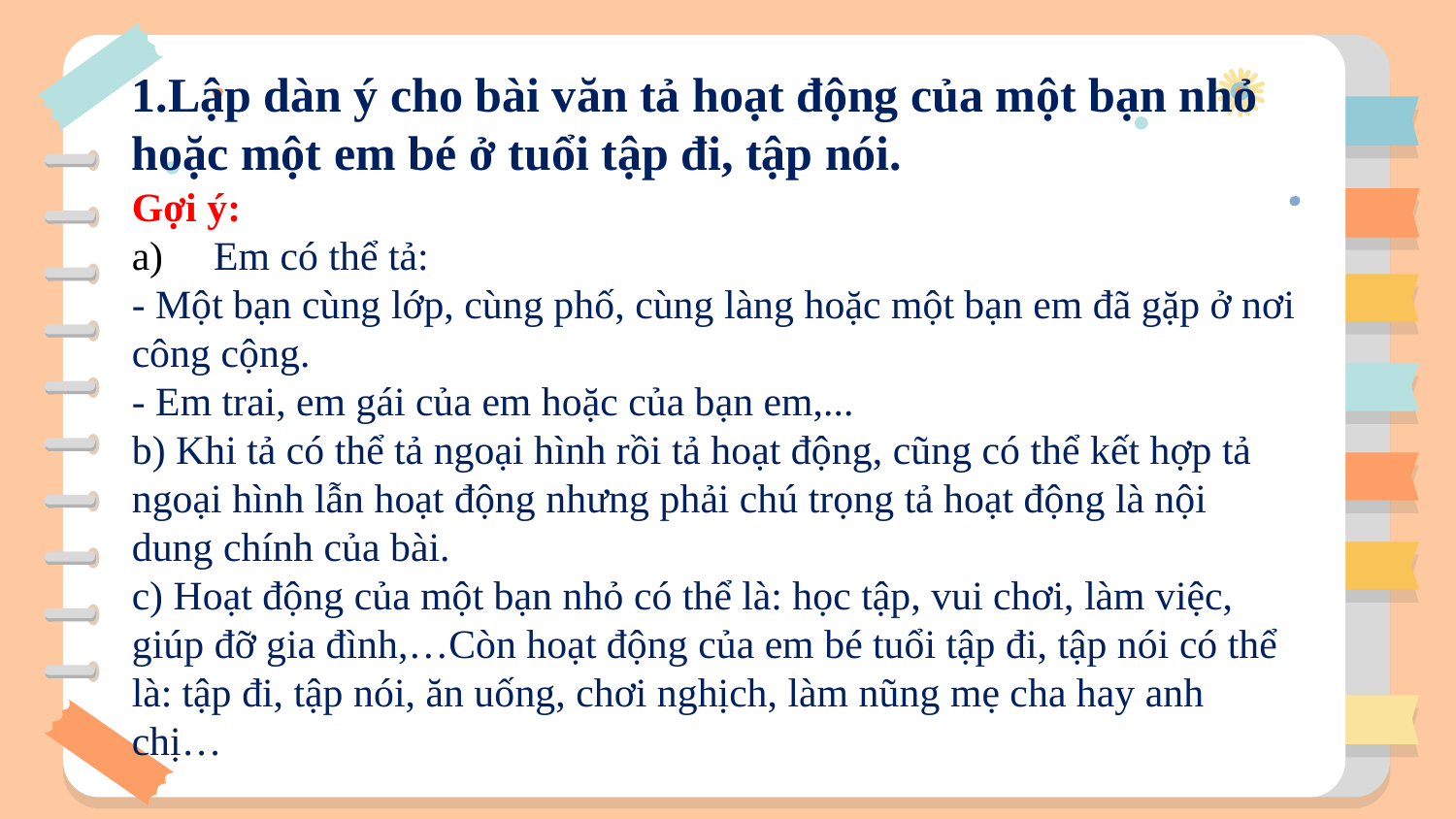

1.Lập dàn ý cho bài văn tả hoạt động của một bạn nhỏ hoặc một em bé ở tuổi tập đi, tập nói.
Gợi ý:
Em có thể tả:
- Một bạn cùng lớp, cùng phố, cùng làng hoặc một bạn em đã gặp ở nơi công cộng.
- Em trai, em gái của em hoặc của bạn em,...
b) Khi tả có thể tả ngoại hình rồi tả hoạt động, cũng có thể kết hợp tả ngoại hình lẫn hoạt động nhưng phải chú trọng tả hoạt động là nội dung chính của bài.
c) Hoạt động của một bạn nhỏ có thể là: học tập, vui chơi, làm việc, giúp đỡ gia đình,…Còn hoạt động của em bé tuổi tập đi, tập nói có thể là: tập đi, tập nói, ăn uống, chơi nghịch, làm nũng mẹ cha hay anh chị…